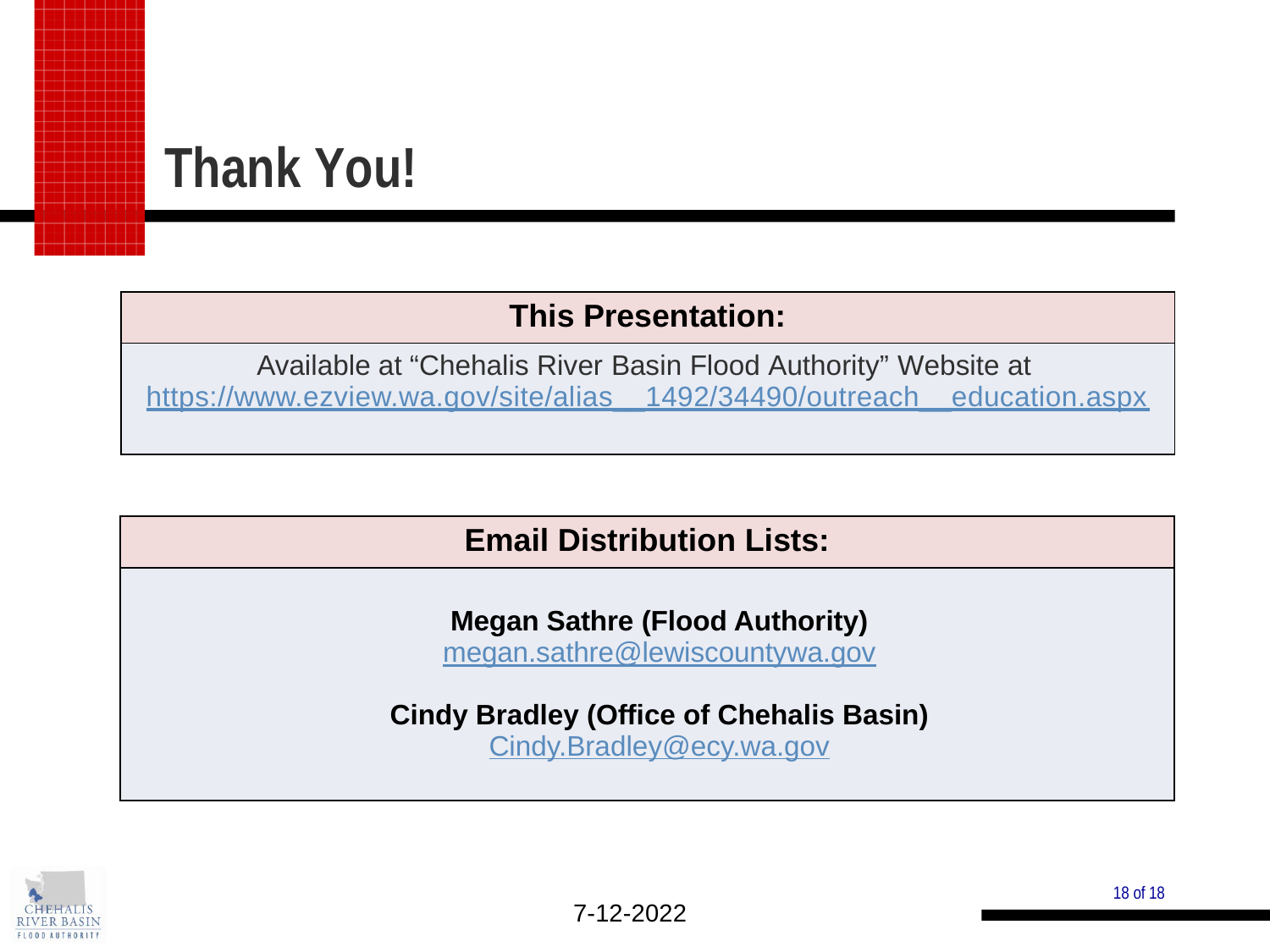

Thank You!
| This Presentation: |
| --- |
| Available at “Chehalis River Basin Flood Authority” Website at https://www.ezview.wa.gov/site/alias\_\_1492/34490/outreach\_\_education.aspx |
| Email Distribution Lists: |
| --- |
| Megan Sathre (Flood Authority) megan.sathre@lewiscountywa.gov Cindy Bradley (Office of Chehalis Basin) Cindy.Bradley@ecy.wa.gov |

18 of 18
7-12-2022